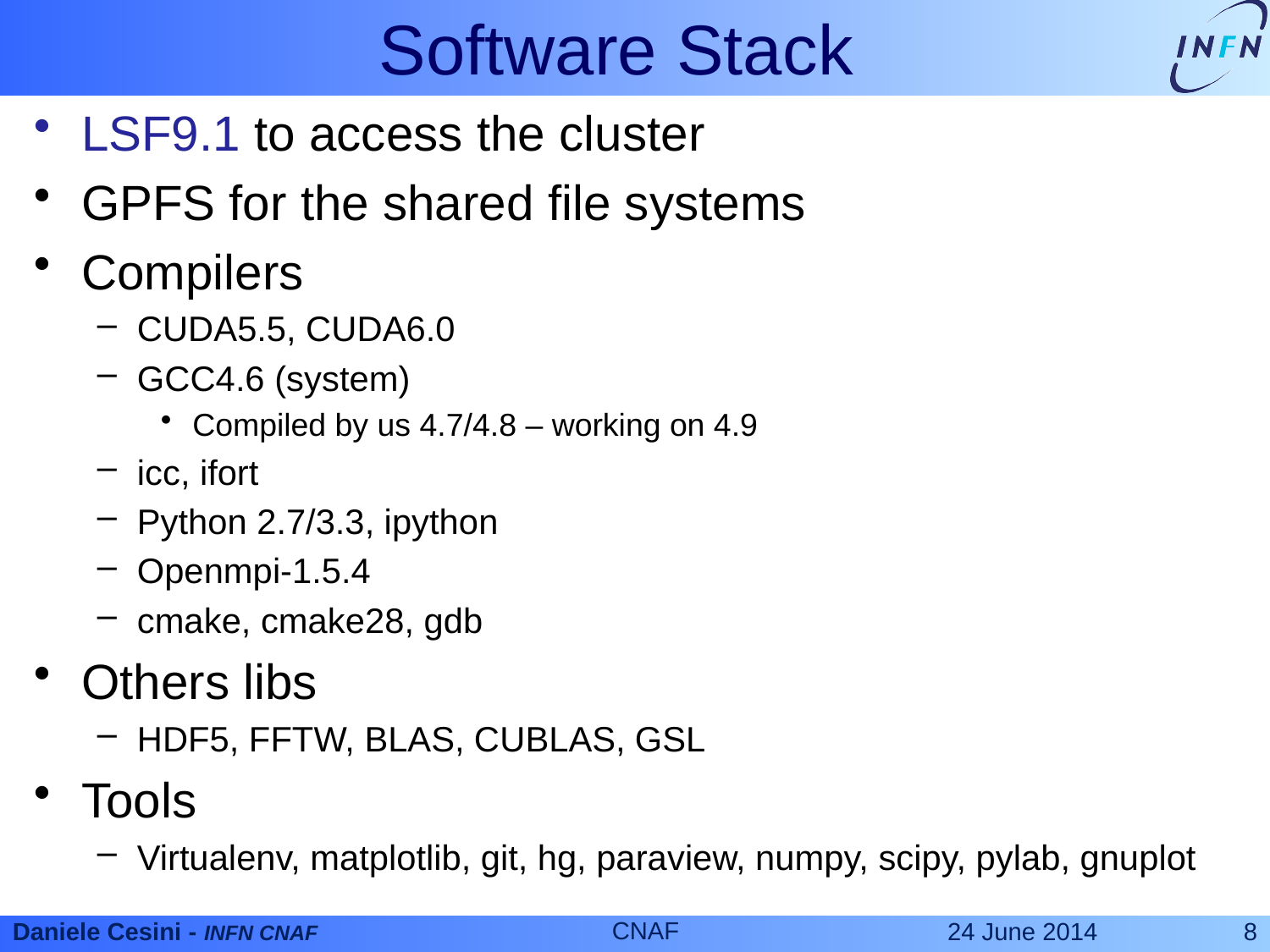

# Software Stack
LSF9.1 to access the cluster
GPFS for the shared file systems
Compilers
CUDA5.5, CUDA6.0
GCC4.6 (system)
Compiled by us 4.7/4.8 – working on 4.9
icc, ifort
Python 2.7/3.3, ipython
Openmpi-1.5.4
cmake, cmake28, gdb
Others libs
HDF5, FFTW, BLAS, CUBLAS, GSL
Tools
Virtualenv, matplotlib, git, hg, paraview, numpy, scipy, pylab, gnuplot
CNAF
24 June 2014
8